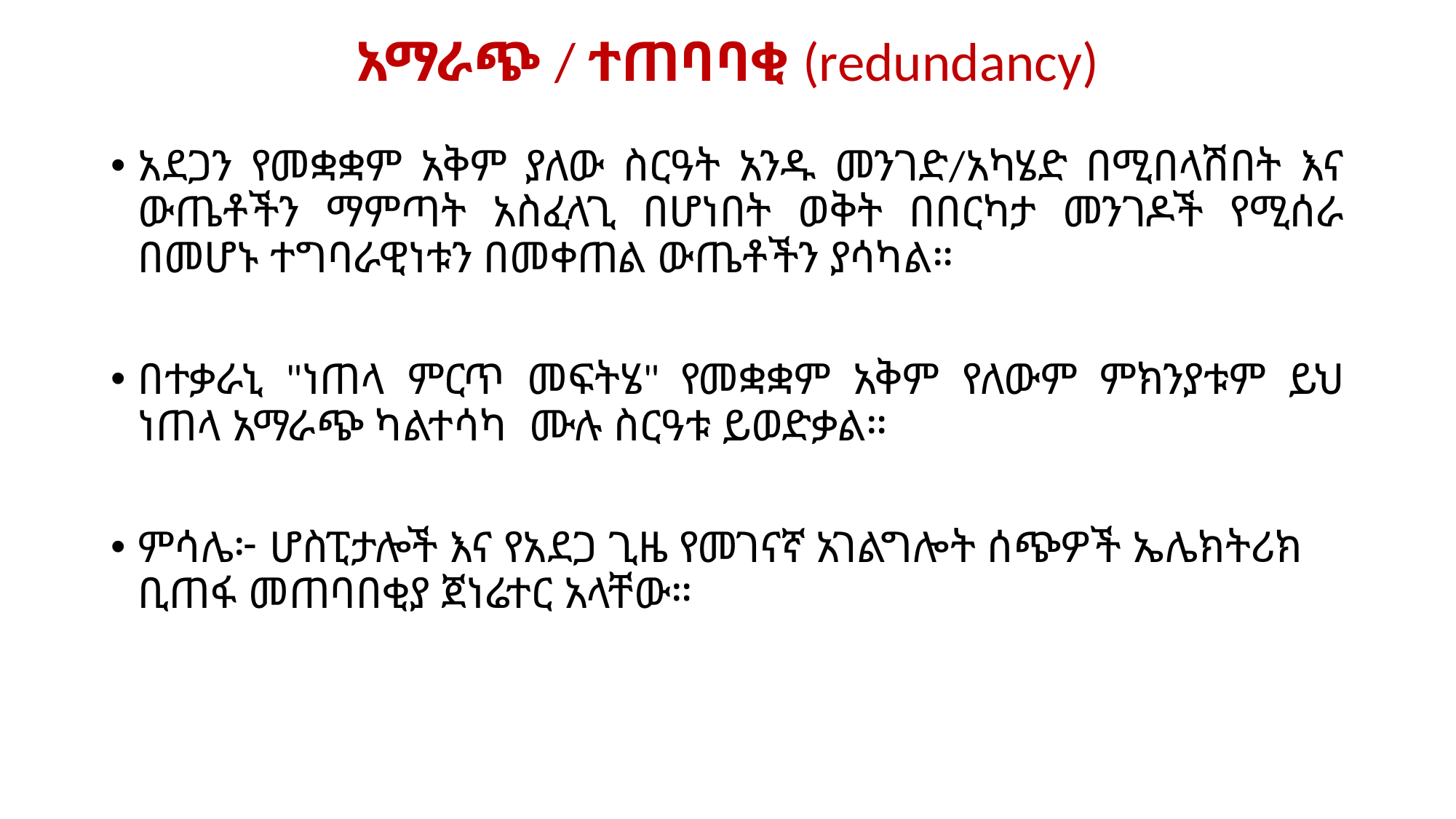

# አማራጭ / ተጠባባቂ (redundancy)
አደጋን የመቋቋም አቅም ያለው ስርዓት አንዱ መንገድ/አካሄድ በሚበላሽበት እና ውጤቶችን ማምጣት አስፈላጊ በሆነበት ወቅት በበርካታ መንገዶች የሚሰራ በመሆኑ ተግባራዊነቱን በመቀጠል ውጤቶችን ያሳካል።

በተቃራኒ "ነጠላ ምርጥ መፍትሄ" የመቋቋም አቅም የለውም ምክንያቱም ይህ ነጠላ አማራጭ ካልተሳካ  ሙሉ ስርዓቱ ይወድቃል።

ምሳሌ፦ ሆስፒታሎች እና የአደጋ ጊዜ የመገናኛ አገልግሎት ሰጭዎች ኤሌክትሪክ ቢጠፋ መጠባበቂያ ጀነሬተር አላቸው።